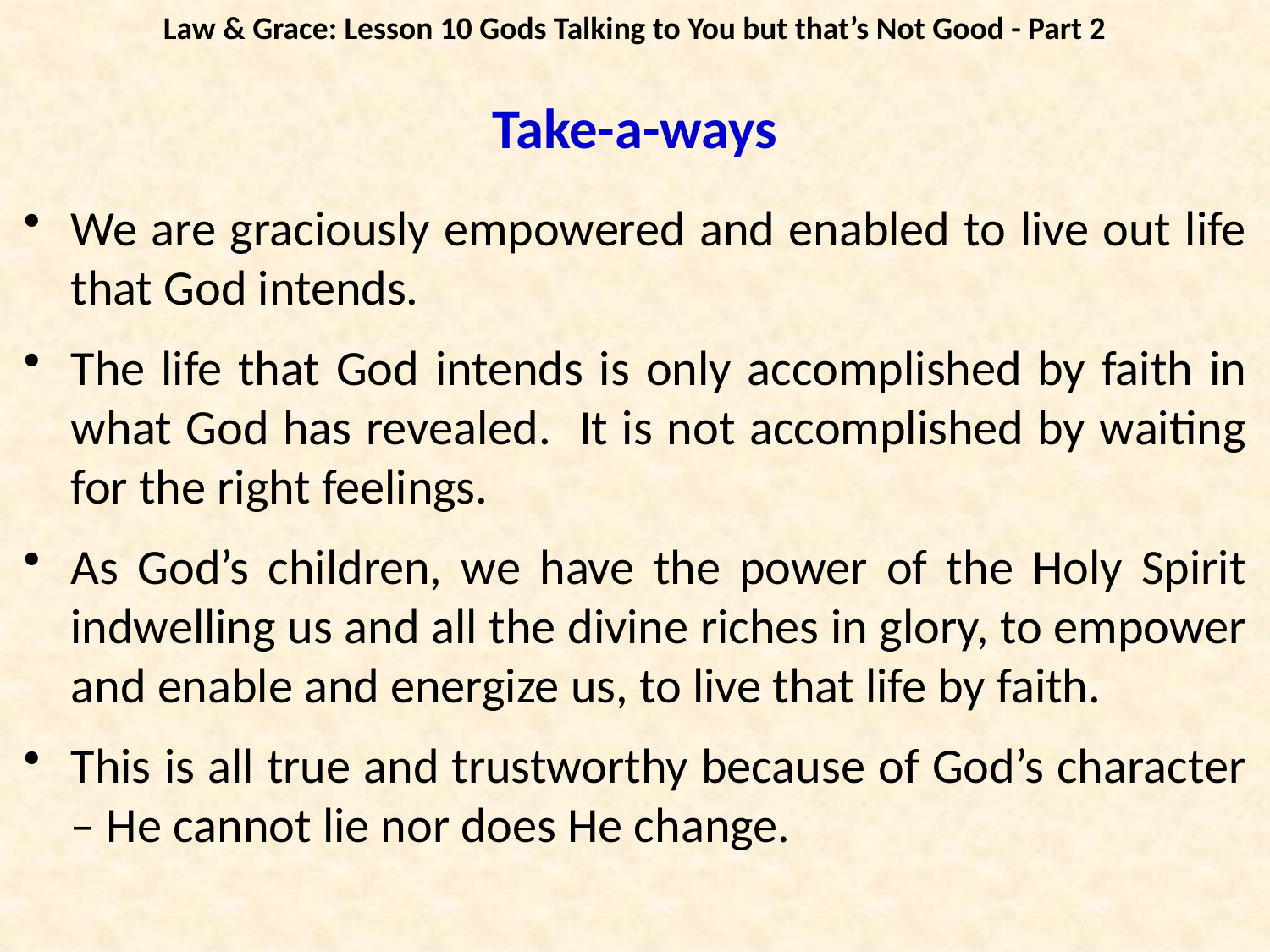

Law & Grace: Lesson 10 Gods Talking to You but that’s Not Good - Part 2
# Take-a-ways
We are graciously empowered and enabled to live out life that God intends.
The life that God intends is only accomplished by faith in what God has revealed.  It is not accomplished by waiting for the right feelings.
As God’s children, we have the power of the Holy Spirit indwelling us and all the divine riches in glory, to empower and enable and energize us, to live that life by faith.
This is all true and trustworthy because of God’s character – He cannot lie nor does He change.